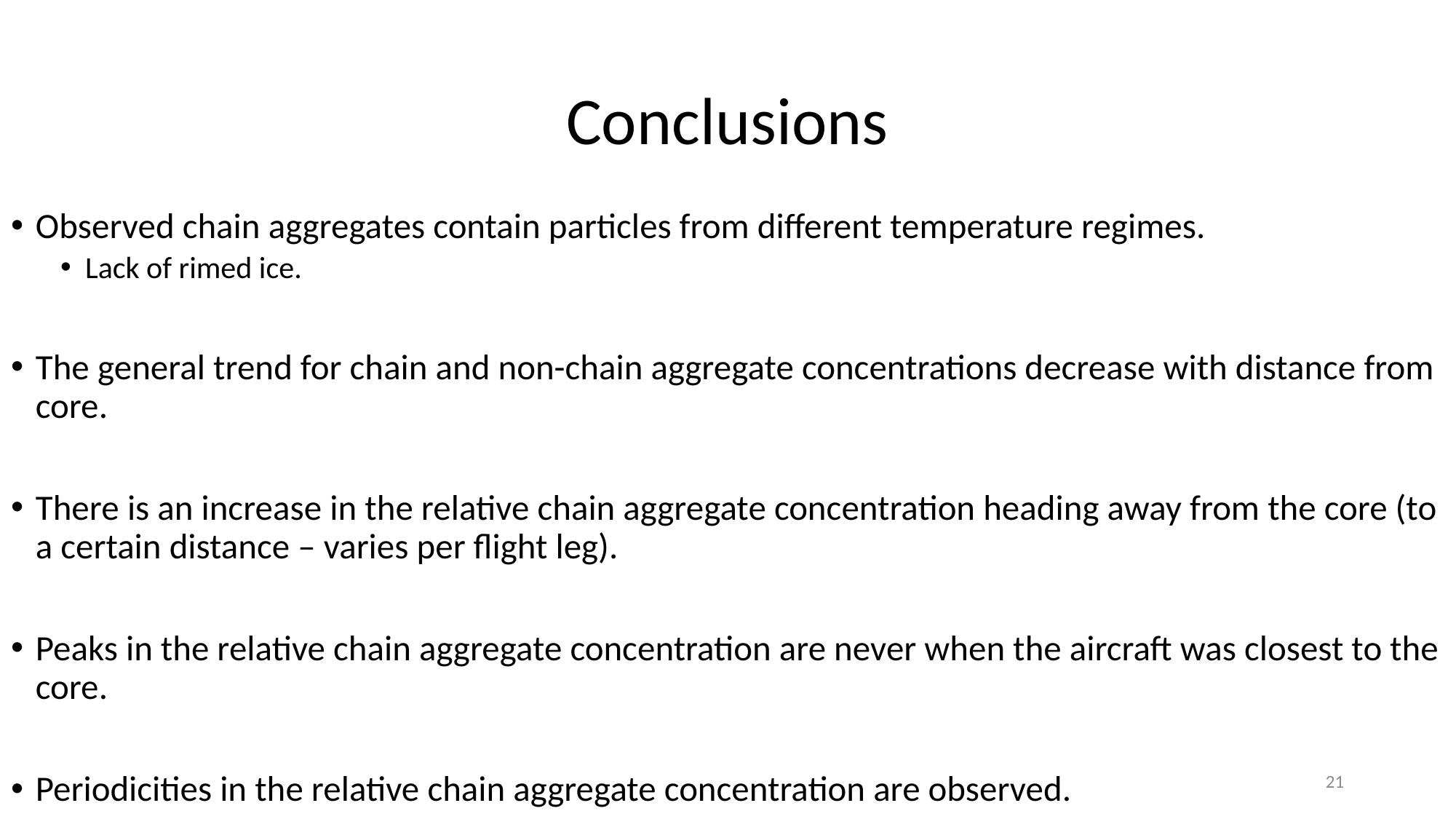

# Conclusions
Observed chain aggregates contain particles from different temperature regimes.
Lack of rimed ice.

The general trend for chain and non-chain aggregate concentrations decrease with distance from core.

There is an increase in the relative chain aggregate concentration heading away from the core (to a certain distance – varies per flight leg).

Peaks in the relative chain aggregate concentration are never when the aircraft was closest to the core.

Periodicities in the relative chain aggregate concentration are observed.

21